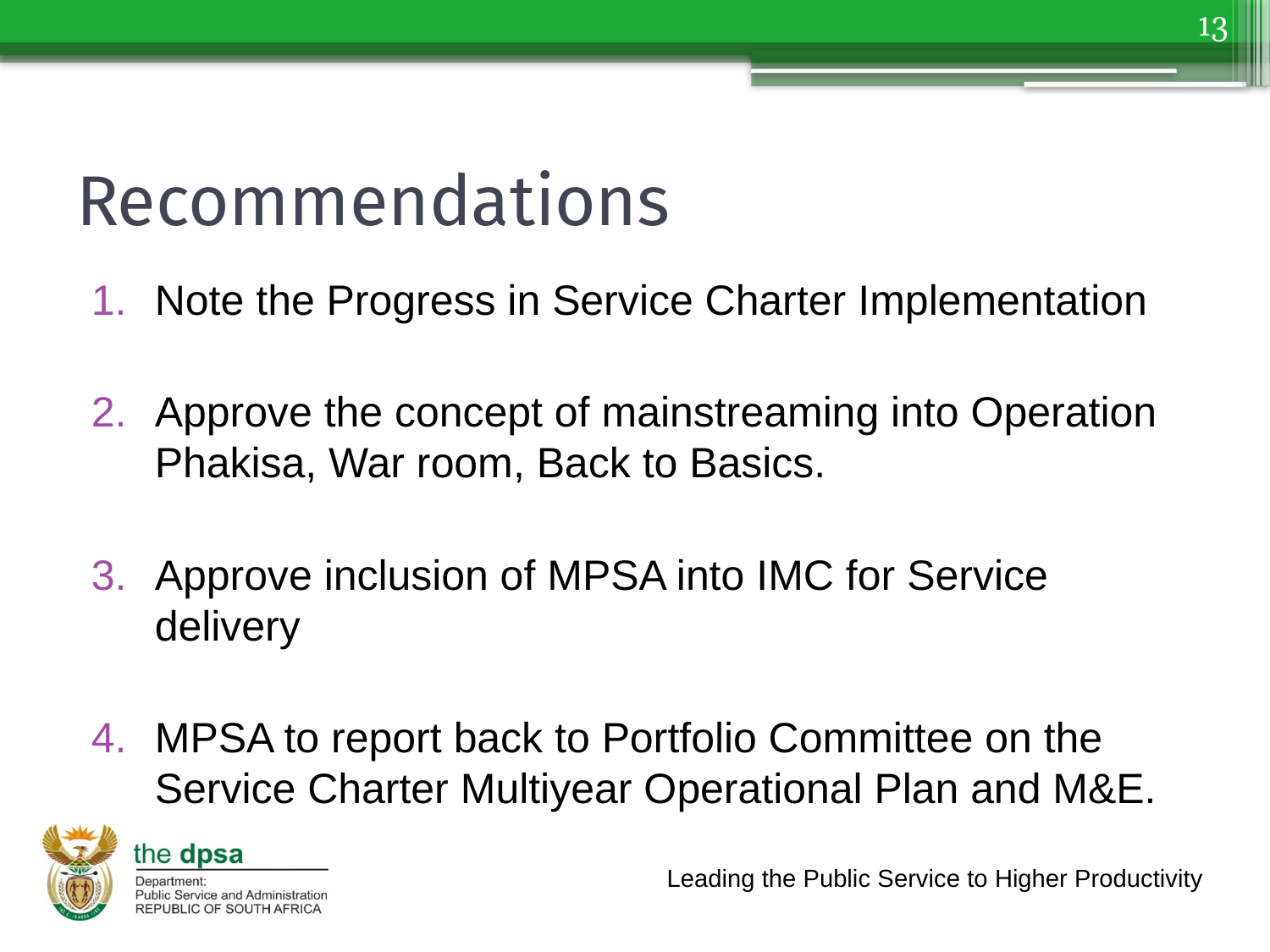

13
# Recommendations
Note the Progress in Service Charter Implementation

Approve the concept of mainstreaming into Operation Phakisa, War room, Back to Basics.

Approve inclusion of MPSA into IMC for Service delivery

MPSA to report back to Portfolio Committee on the Service Charter Multiyear Operational Plan and M&E.